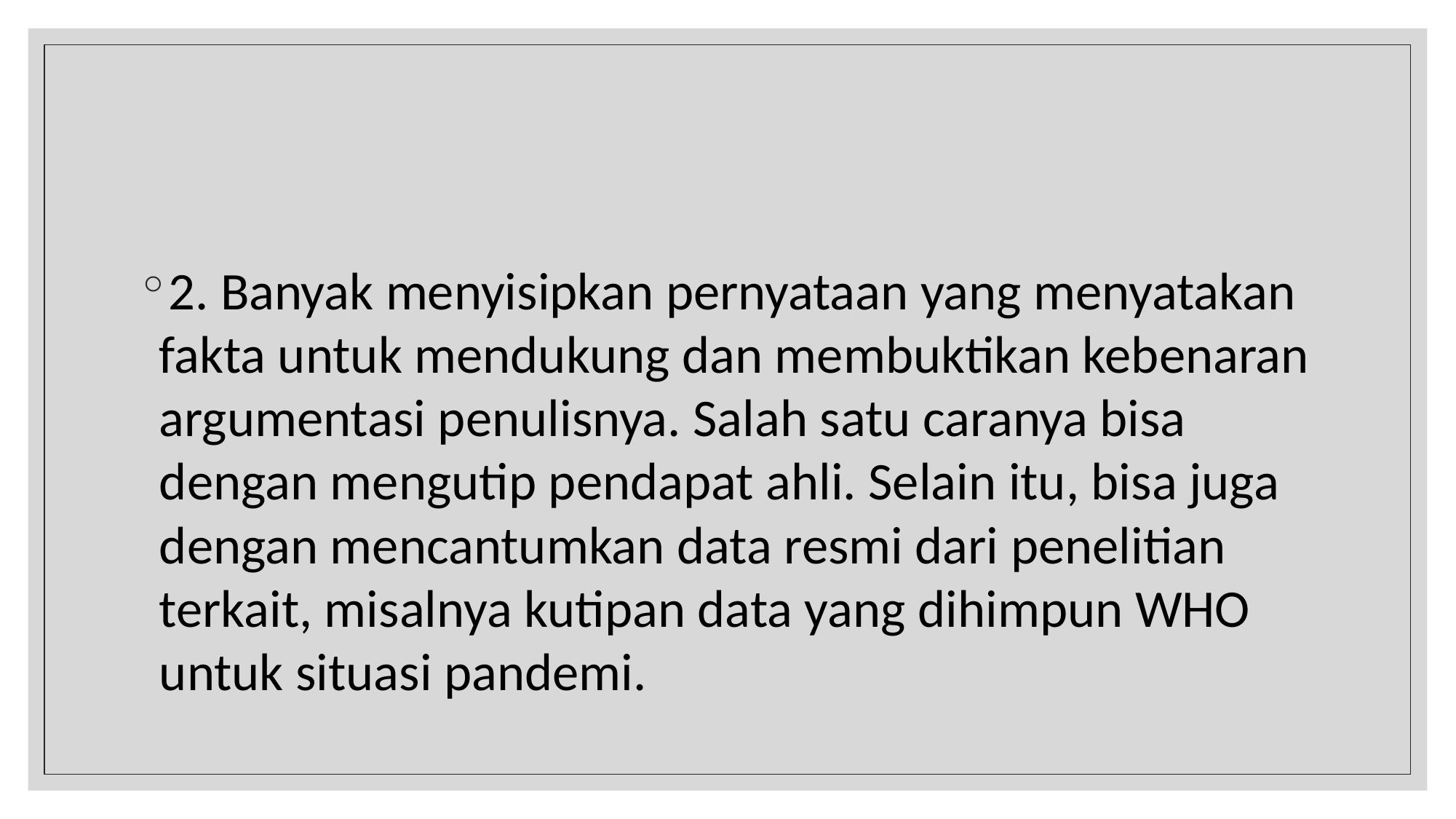

2. Banyak menyisipkan pernyataan yang menyatakan fakta untuk mendukung dan membuktikan kebenaran argumentasi penulisnya. Salah satu caranya bisa dengan mengutip pendapat ahli. Selain itu, bisa juga dengan mencantumkan data resmi dari penelitian terkait, misalnya kutipan data yang dihimpun WHO untuk situasi pandemi.